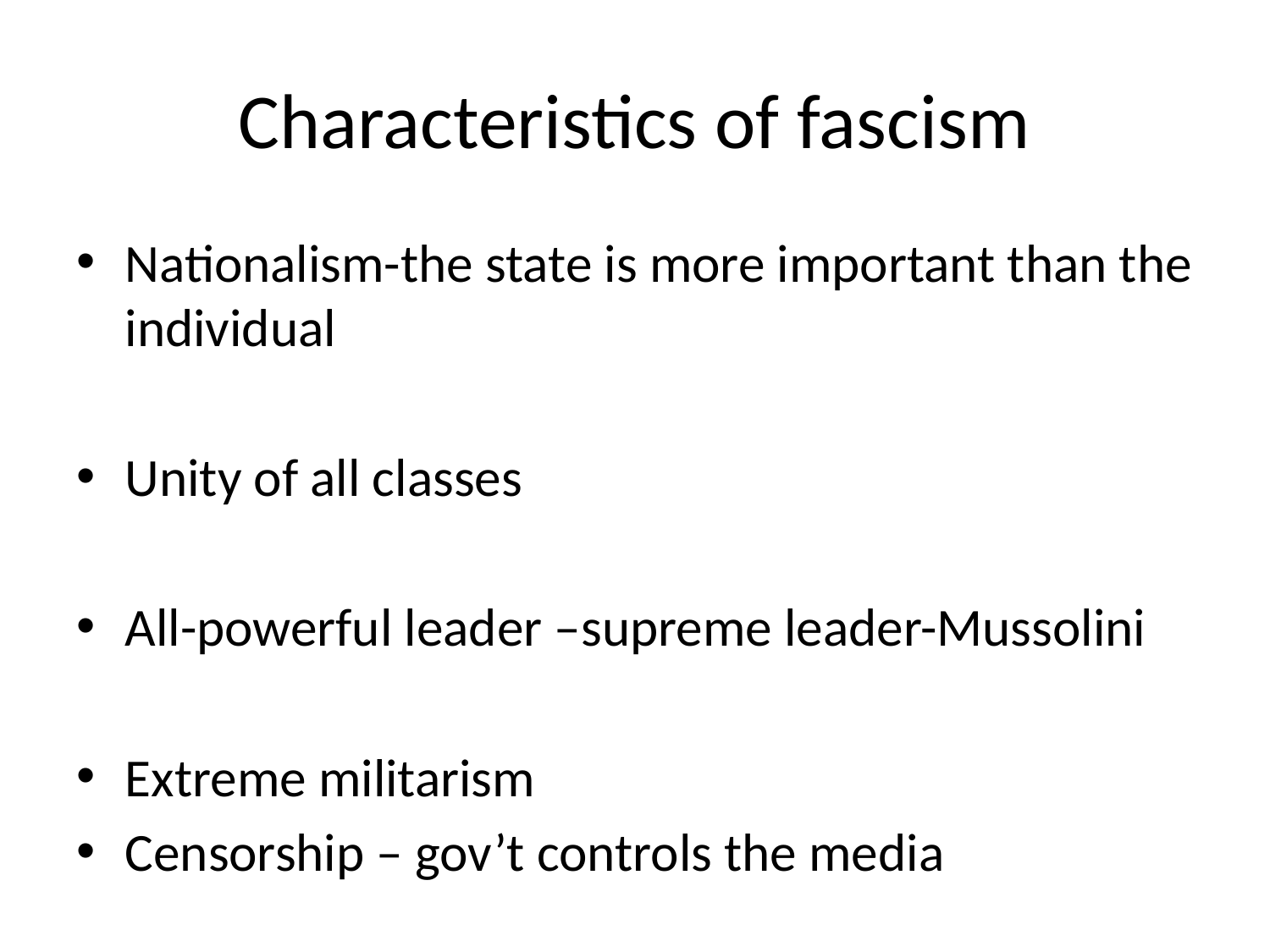

# Characteristics of fascism
Nationalism-the state is more important than the individual

Unity of all classes

All-powerful leader –supreme leader-Mussolini

Extreme militarism
Censorship – gov’t controls the media